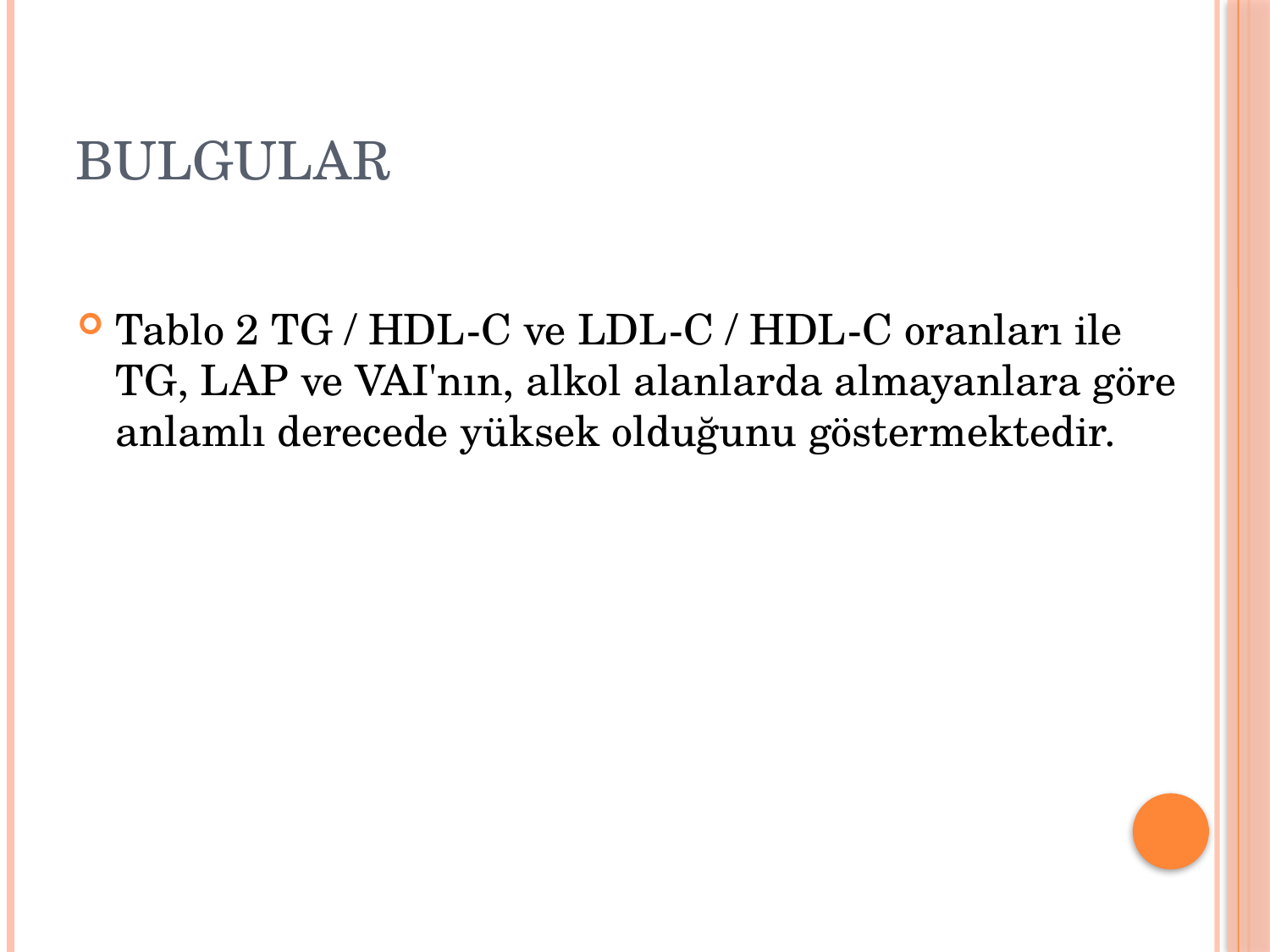

# Bulgular
Tablo 2 TG / HDL-C ve LDL-C / HDL-C oranları ile TG, LAP ve VAI'nın, alkol alanlarda almayanlara göre anlamlı derecede yüksek olduğunu göstermektedir.